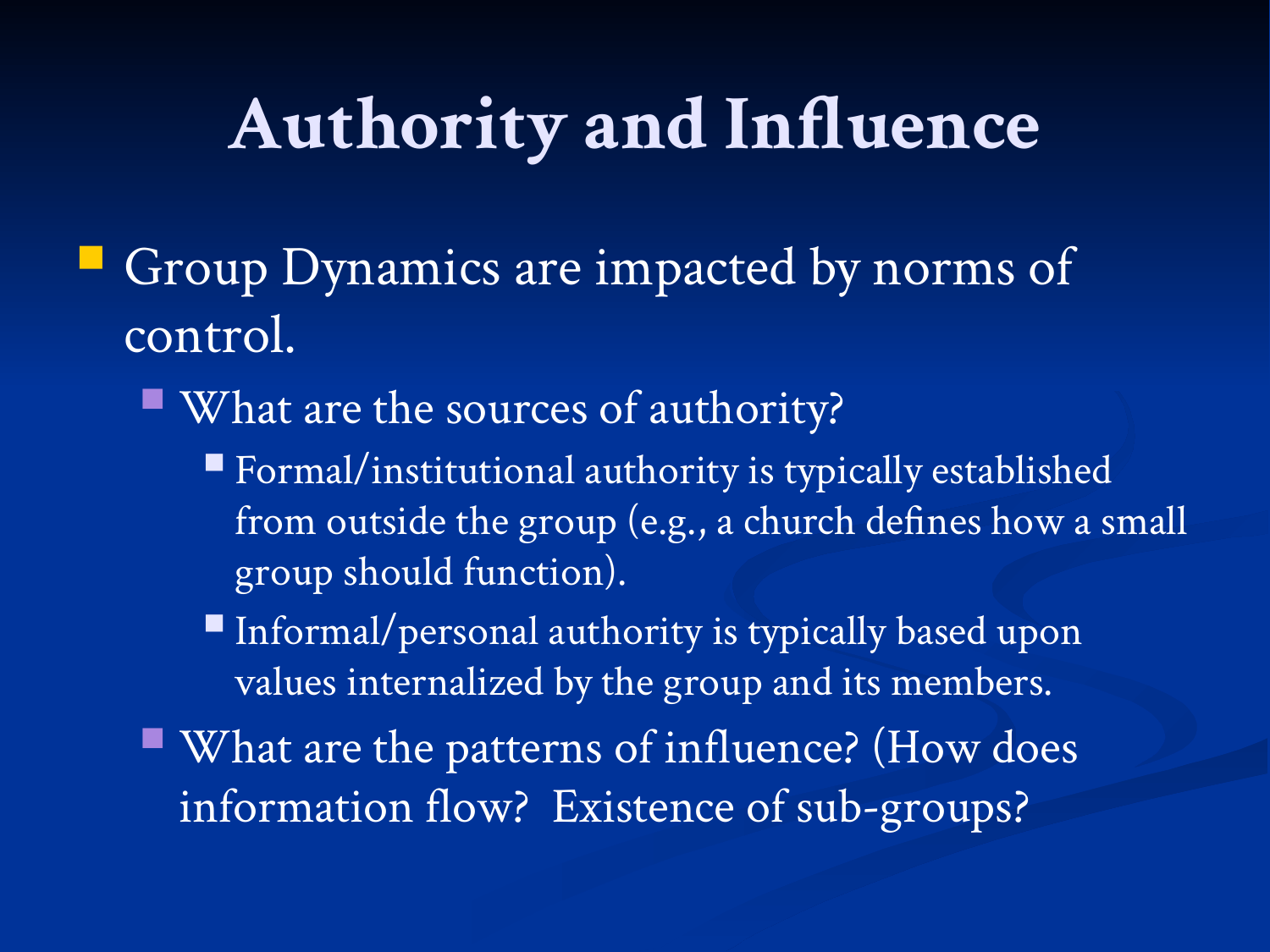

# Authority and Influence
Group Dynamics are impacted by norms of control.
What are the sources of authority?
Formal/institutional authority is typically established from outside the group (e.g., a church defines how a small group should function).
Informal/personal authority is typically based upon values internalized by the group and its members.
What are the patterns of influence? (How does information flow?  Existence of sub-groups?